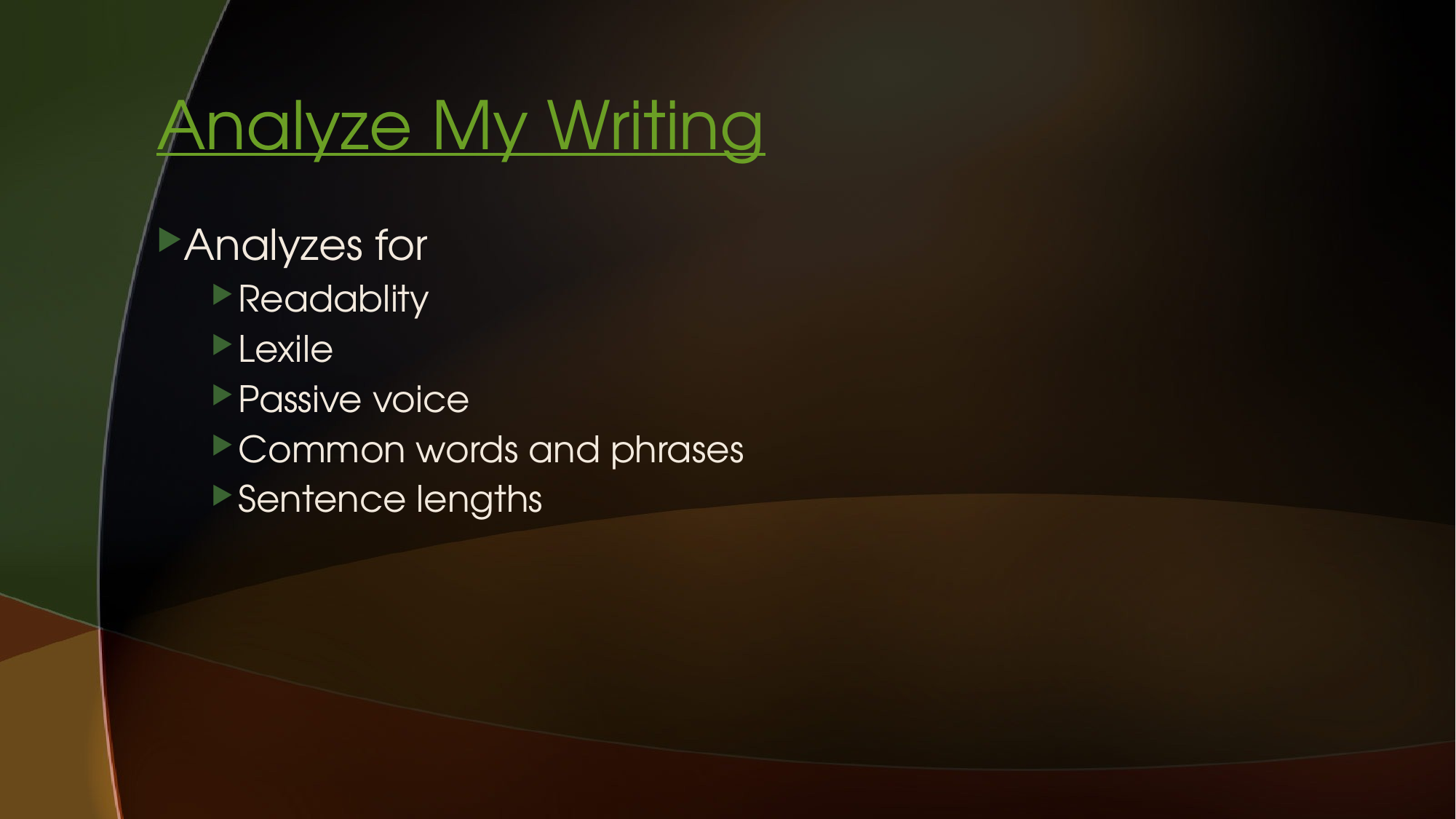

# Analyze My Writing
Analyzes for
Readablity
Lexile
Passive voice
Common words and phrases
Sentence lengths